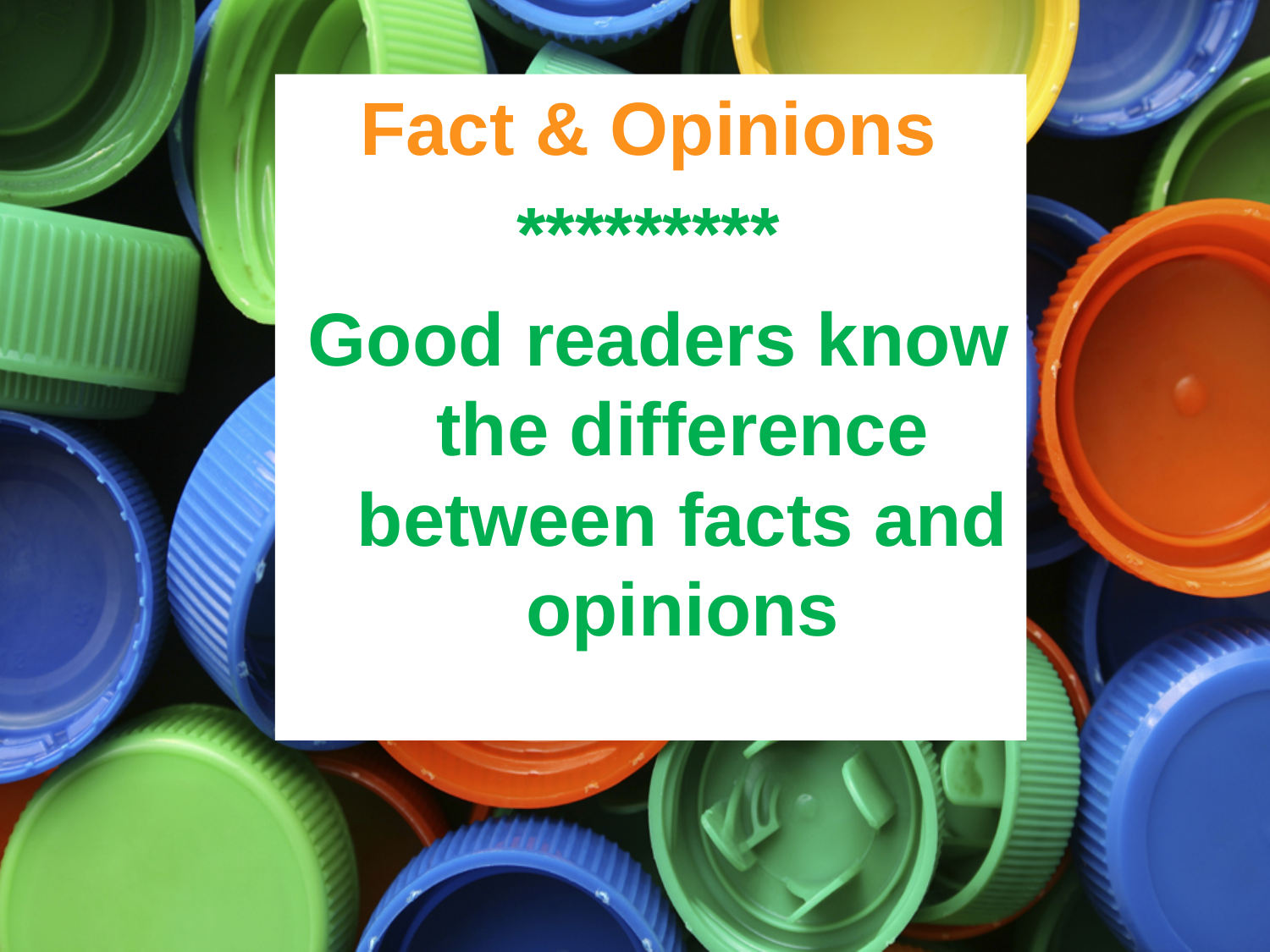

Fact & Opinions
*********
Good readers know the difference between facts and opinions